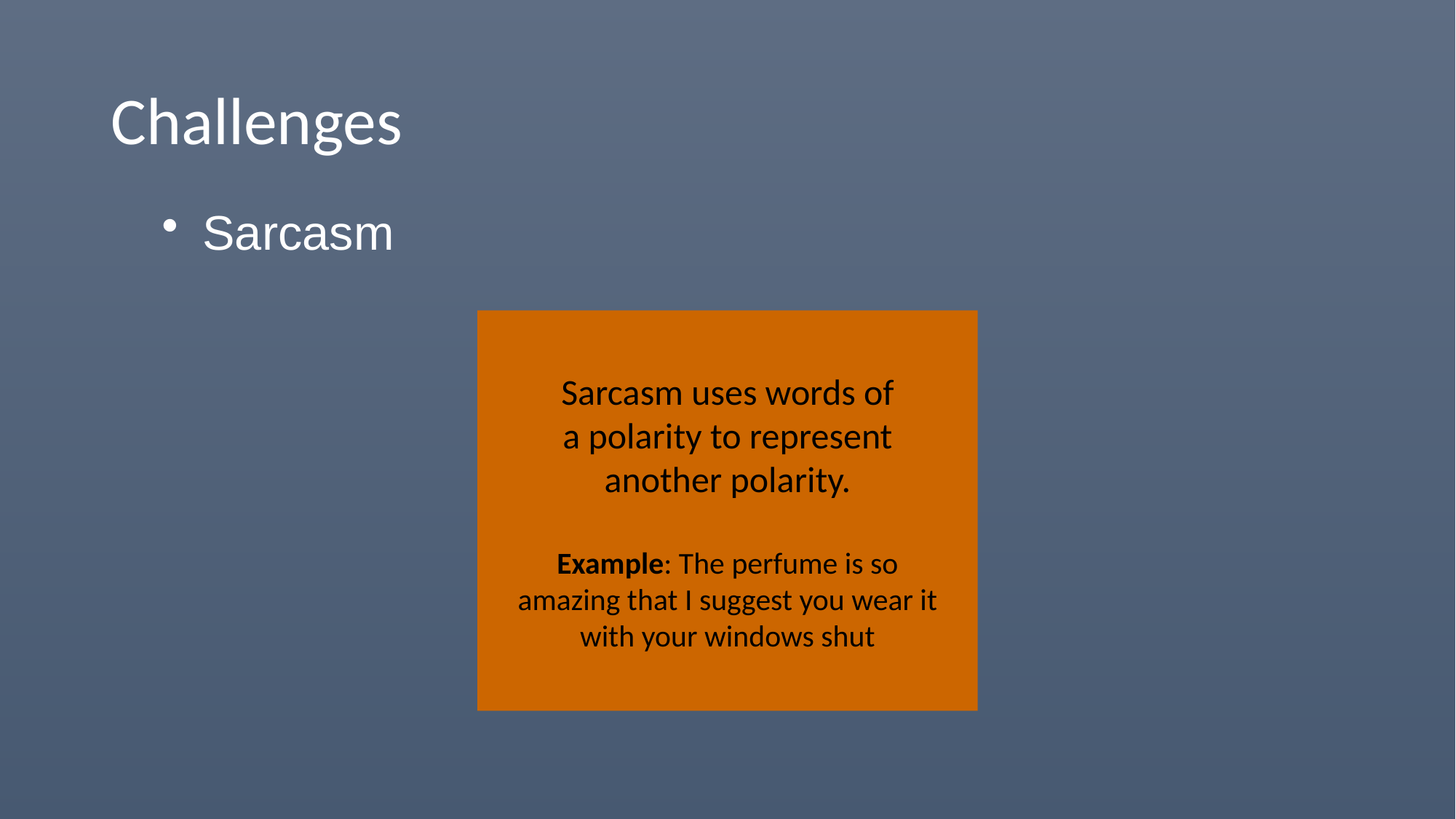

# Challenges
Sarcasm

Sarcasm uses words of
a polarity to represent
another polarity.

Example: The perfume is so
amazing that I suggest you wear it
with your windows shut